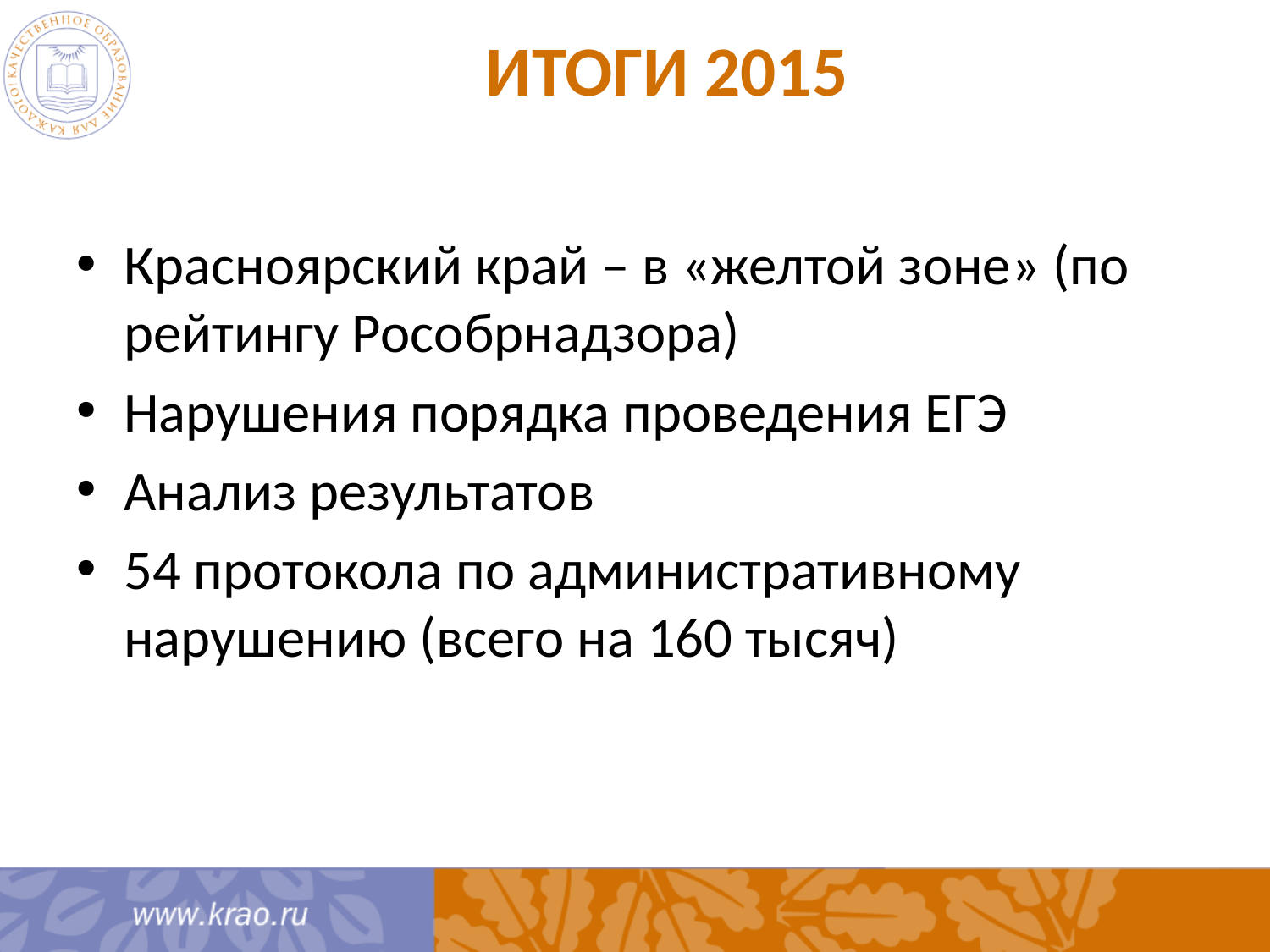

# Итоги 2015
Красноярский край – в «желтой зоне» (по рейтингу Рособрнадзора)
Нарушения порядка проведения ЕГЭ
Анализ результатов
54 протокола по административному нарушению (всего на 160 тысяч)